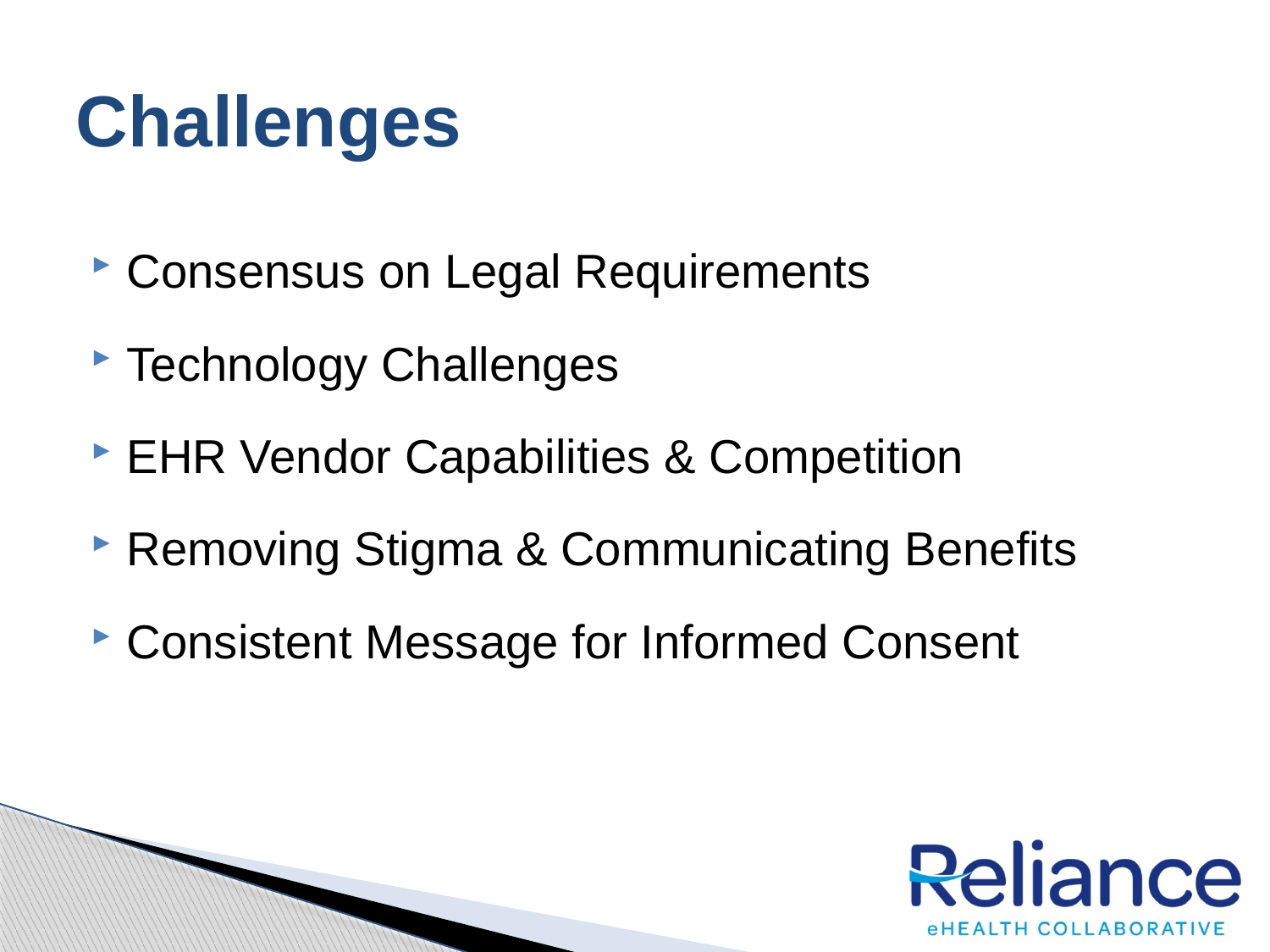

# Challenges
Consensus on Legal Requirements
Technology Challenges
EHR Vendor Capabilities & Competition
Removing Stigma & Communicating Benefits
Consistent Message for Informed Consent